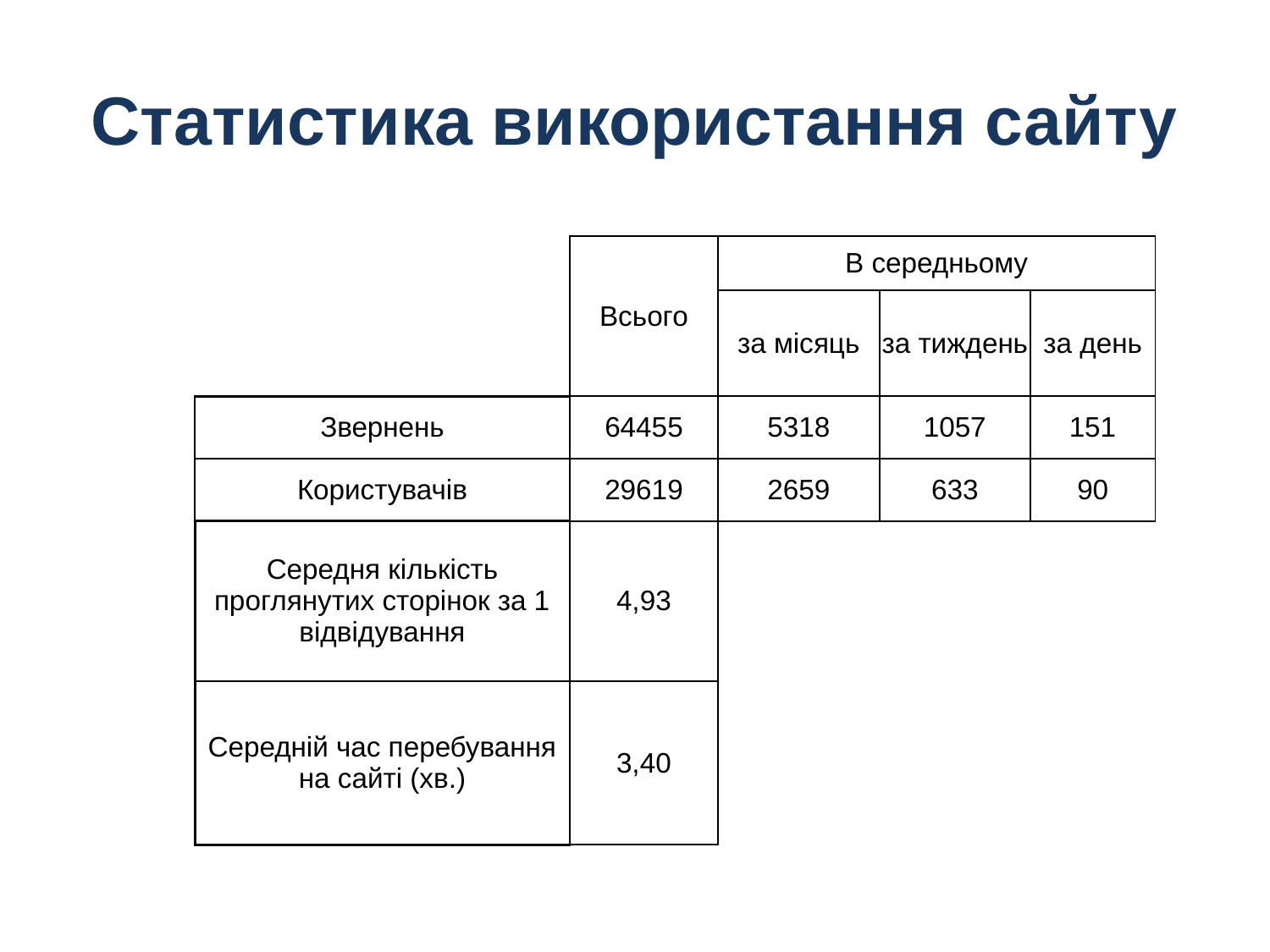

# Статистика використання сайту
|  | Всього | В середньому |  |  |
| --- | --- | --- | --- | --- |
|  |  | за місяць | за тиждень | за день |
| Звернень | 64455 | 5318 | 1057 | 151 |
| Користувачів | 29619 | 2659 | 633 | 90 |
| Середня кількість проглянутих сторінок за 1 відвідування | 4,93 |  |  |  |
| Середній час перебування на сайті (хв.) | 3,40 |  |  |  |